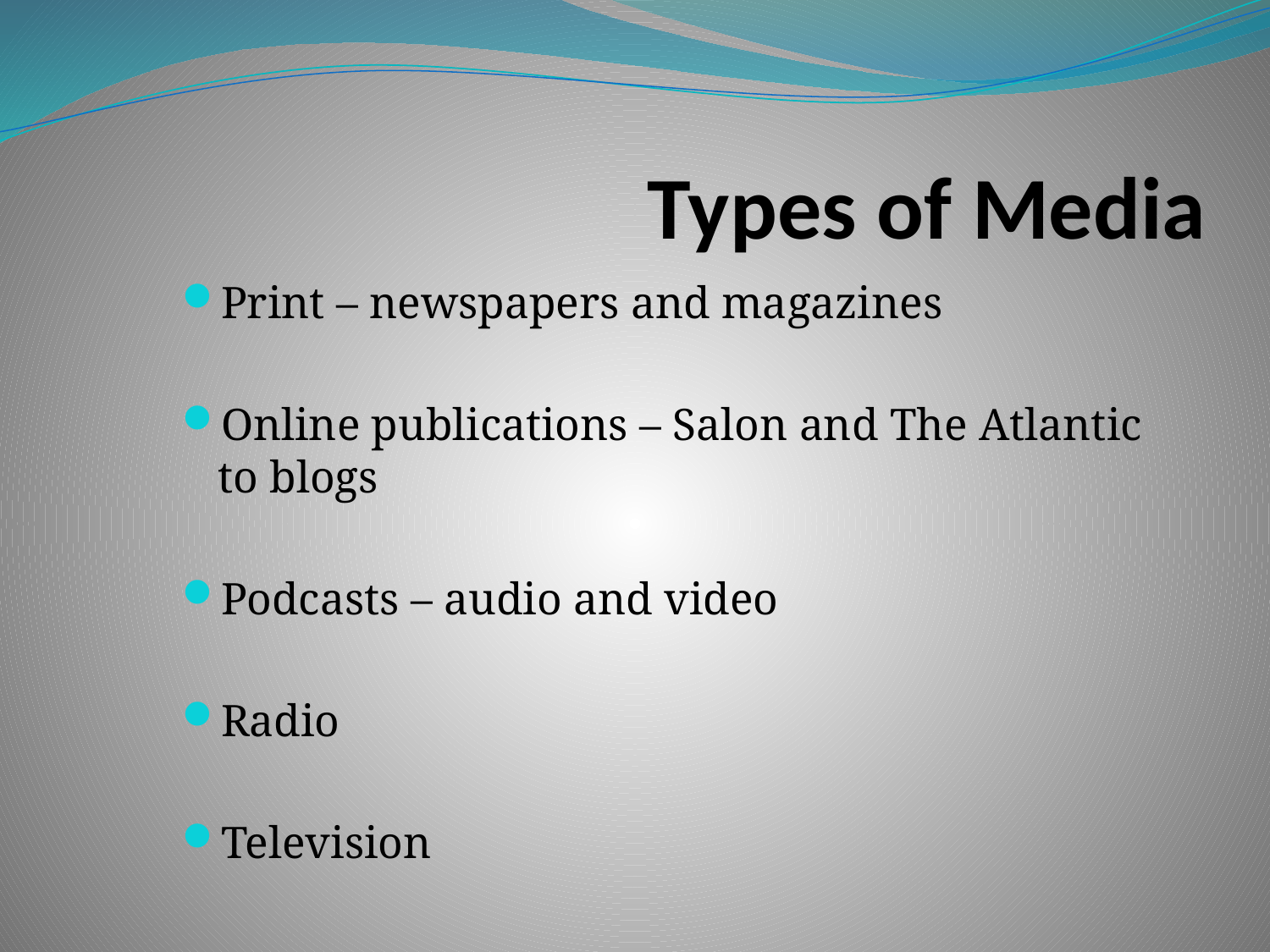

# Types of Media
Print – newspapers and magazines

Online publications – Salon and The Atlantic to blogs

Podcasts – audio and video

Radio

Television